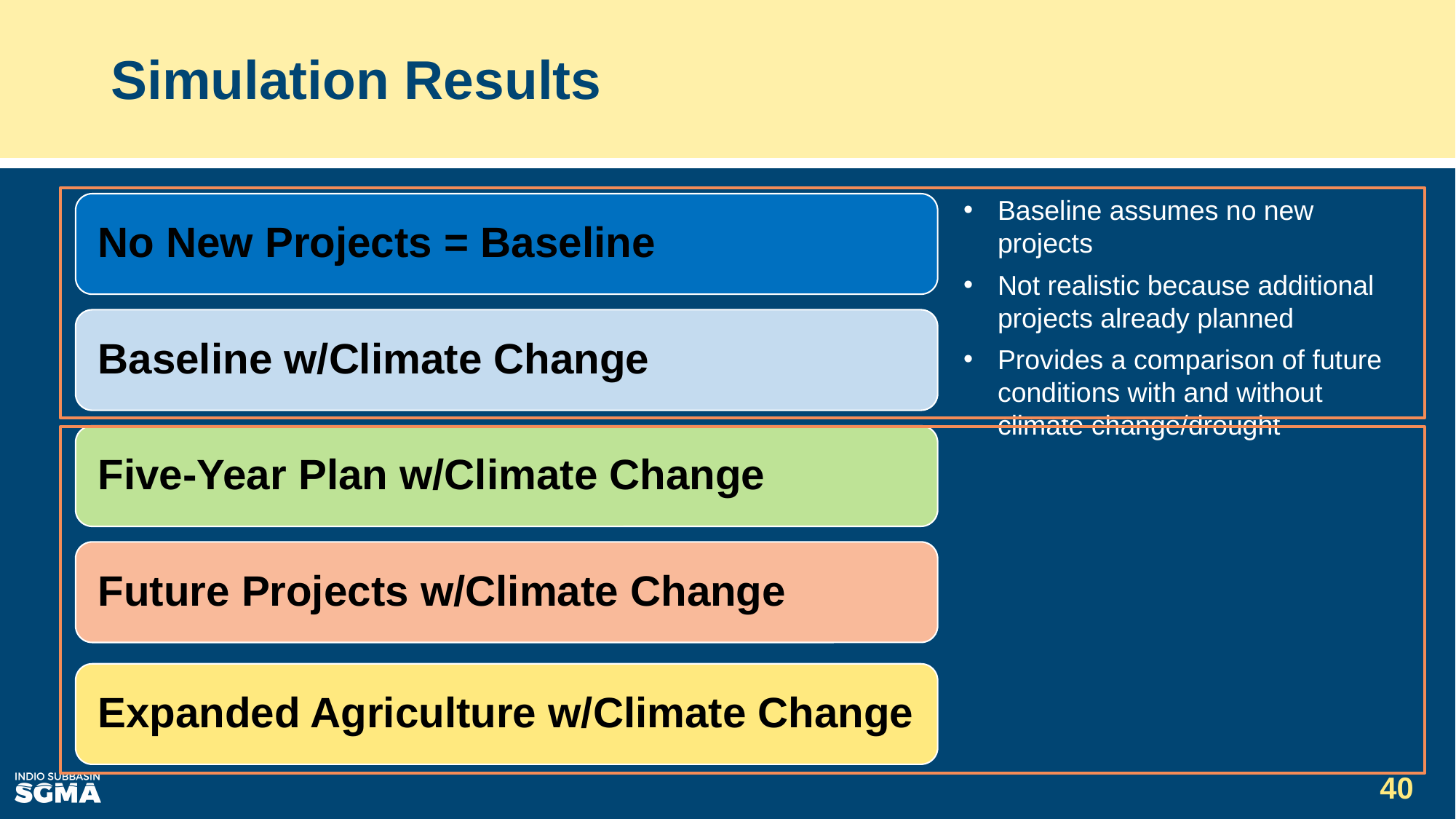

# Simulation Results

No New Projects = Baseline
Baseline w/Climate Change
Five-Year Plan w/Climate Change
Future Projects w/Climate Change
Expanded Agriculture w/Climate Change
Baseline assumes no new projects
Not realistic because additional projects already planned
Provides a comparison of future conditions with and without climate change/drought

40